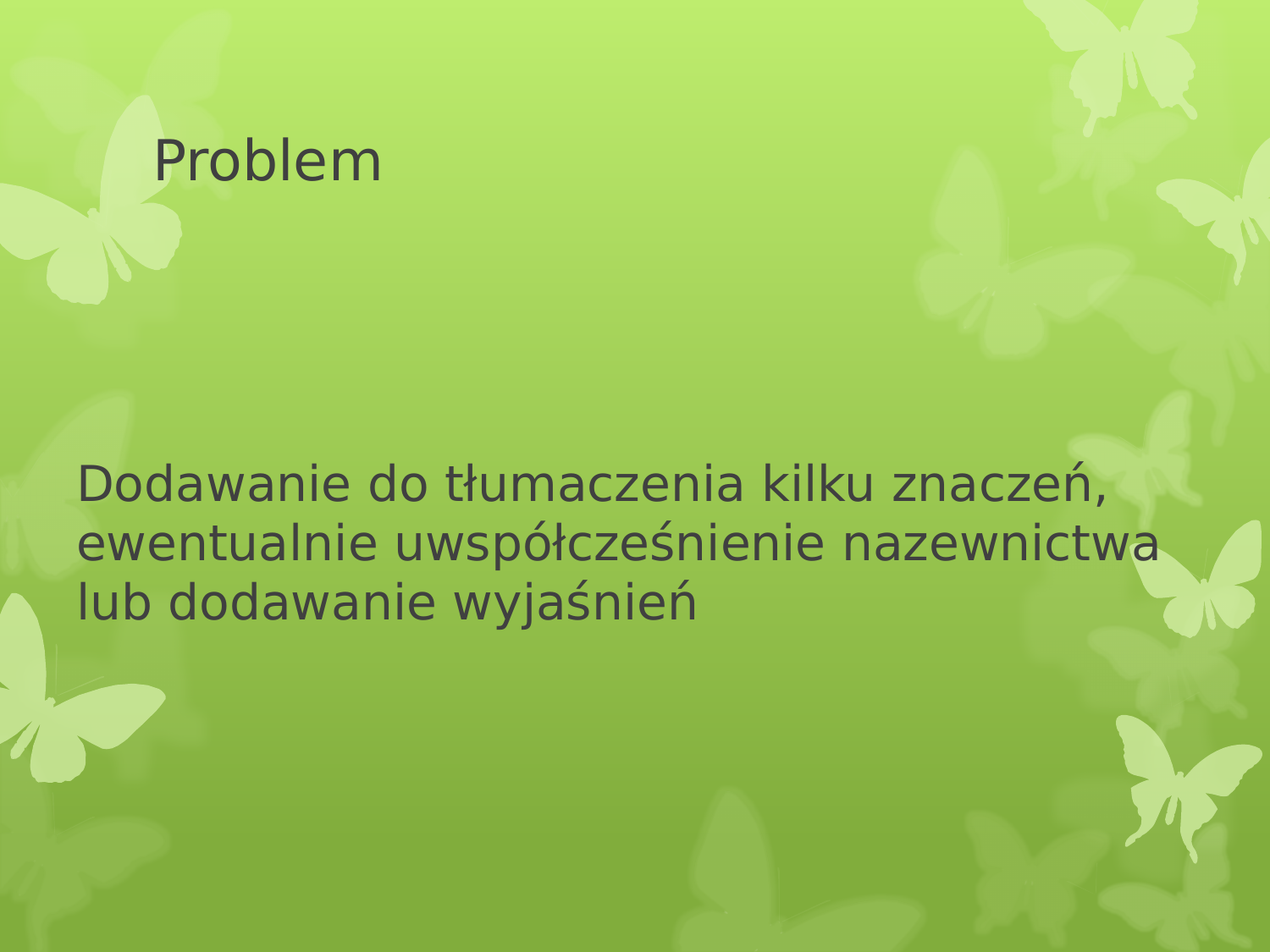

# Problem
Dodawanie do tłumaczenia kilku znaczeń, ewentualnie uwspółcześnienie nazewnictwa lub dodawanie wyjaśnień